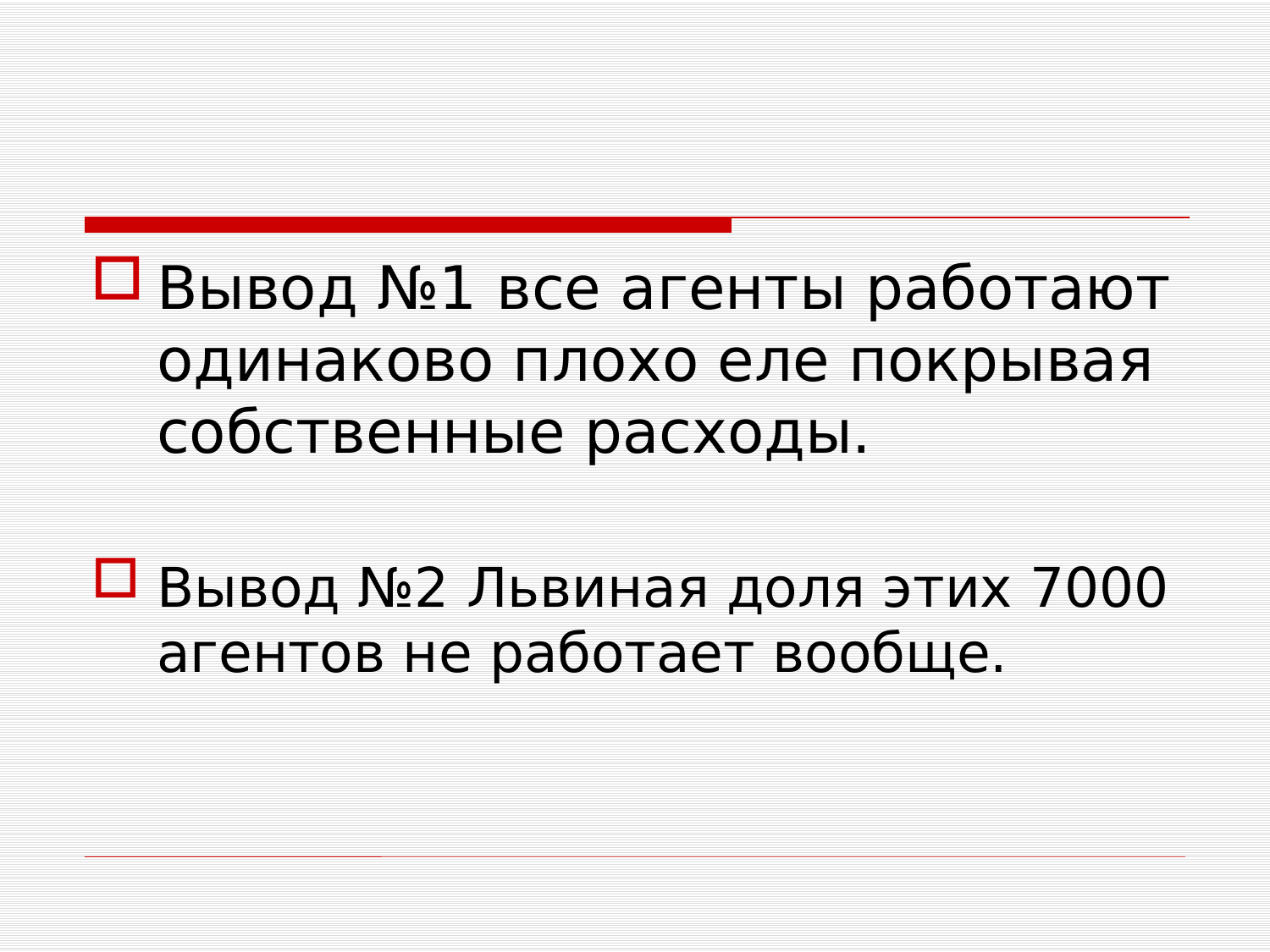

Вывод №1 все агенты работают одинаково плохо еле покрывая собственные расходы.

Вывод №2 Львиная доля этих 7000 агентов не работает вообще.